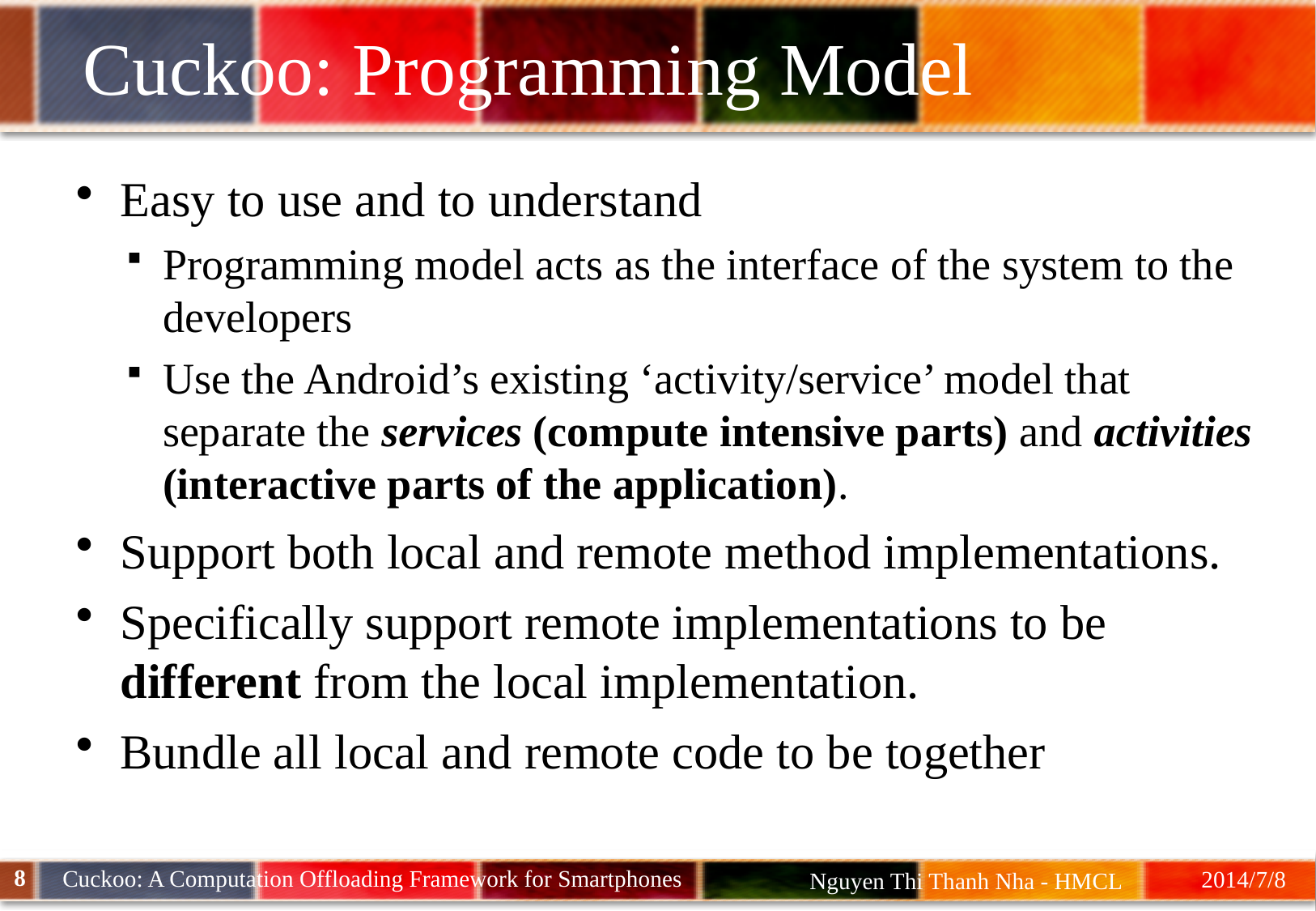

# Cuckoo: Programming Model
Easy to use and to understand
Programming model acts as the interface of the system to the developers
Use the Android’s existing ‘activity/service’ model that separate the services (compute intensive parts) and activities (interactive parts of the application).
Support both local and remote method implementations.
Specifically support remote implementations to be different from the local implementation.
Bundle all local and remote code to be together
8
Cuckoo: A Computation Offloading Framework for Smartphones
2014/7/8